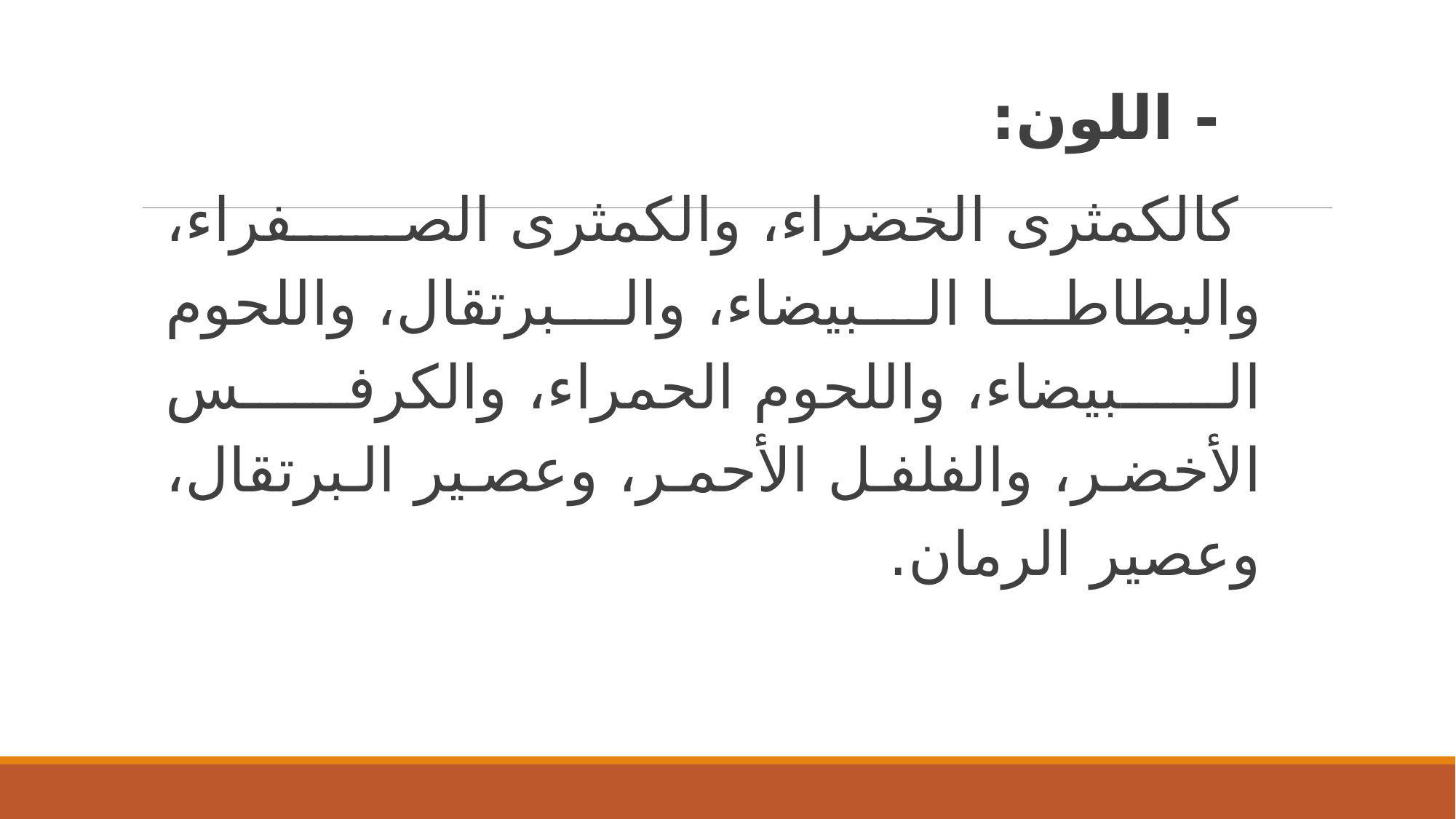

- اللون:
 كالكمثرى الخضراء، والكمثرى الصفراء، والبطاطا البيضاء، والبرتقال، واللحوم البيضاء، واللحوم الحمراء، والكرفس الأخضر، والفلفل الأحمر، وعصير البرتقال، وعصير الرمان.